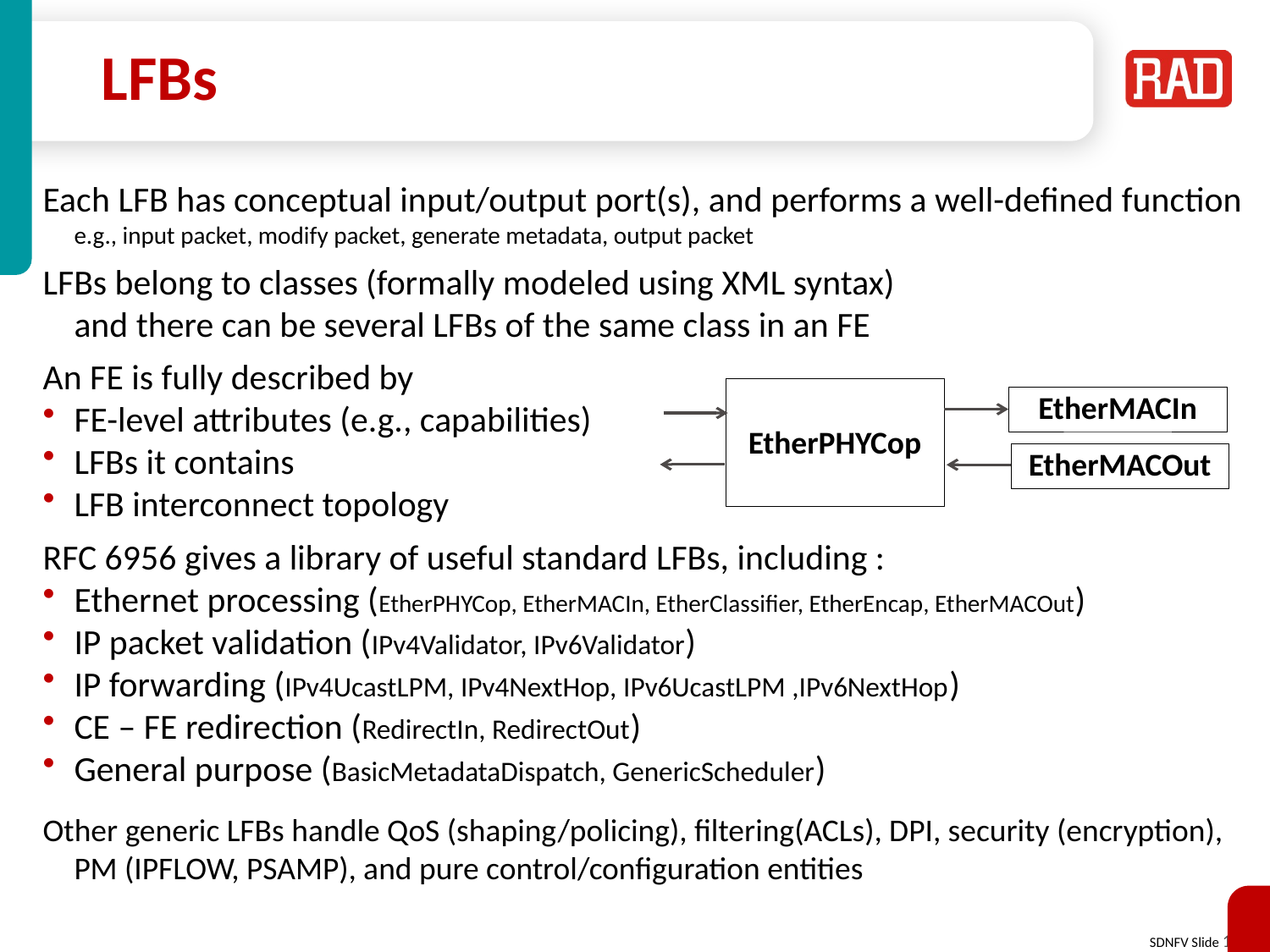

# LFBs
Each LFB has conceptual input/output port(s), and performs a well-defined function
	e.g., input packet, modify packet, generate metadata, output packet
LFBs belong to classes (formally modeled using XML syntax)
	and there can be several LFBs of the same class in an FE
An FE is fully described by
FE-level attributes (e.g., capabilities)
LFBs it contains
LFB interconnect topology
RFC 6956 gives a library of useful standard LFBs, including :
Ethernet processing (EtherPHYCop, EtherMACIn, EtherClassifier, EtherEncap, EtherMACOut)
IP packet validation (IPv4Validator, IPv6Validator)
IP forwarding (IPv4UcastLPM, IPv4NextHop, IPv6UcastLPM ,IPv6NextHop)
CE – FE redirection (RedirectIn, RedirectOut)
General purpose (BasicMetadataDispatch, GenericScheduler)
Other generic LFBs handle QoS (shaping/policing), filtering(ACLs), DPI, security (encryption), PM (IPFLOW, PSAMP), and pure control/configuration entities

EtherPHYCop

EtherMACIn
EtherMACOut